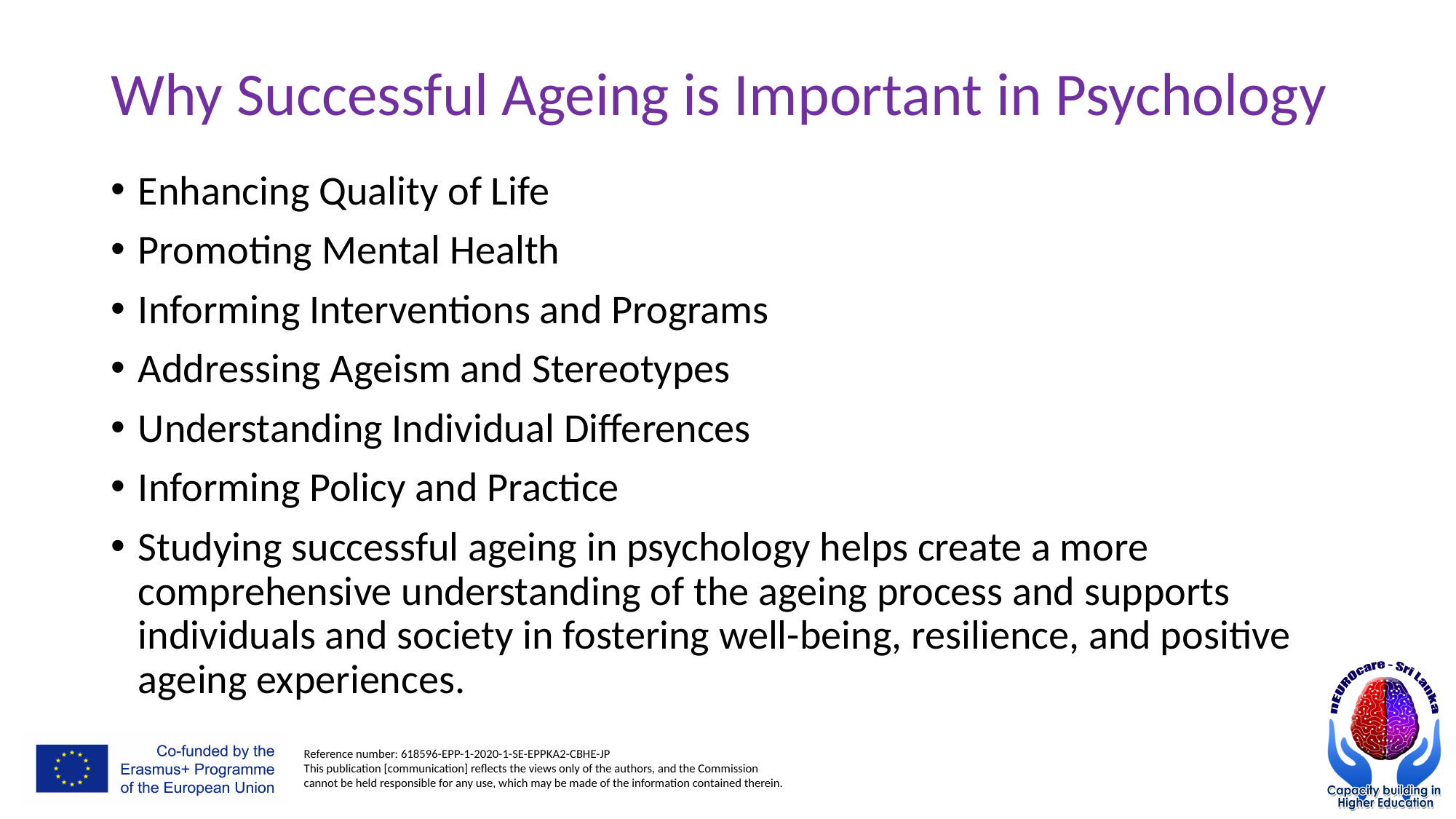

# Why Successful Ageing is Important in Psychology
Enhancing Quality of Life
Promoting Mental Health
Informing Interventions and Programs
Addressing Ageism and Stereotypes
Understanding Individual Differences
Informing Policy and Practice
Studying successful ageing in psychology helps create a more comprehensive understanding of the ageing process and supports individuals and society in fostering well-being, resilience, and positive ageing experiences.